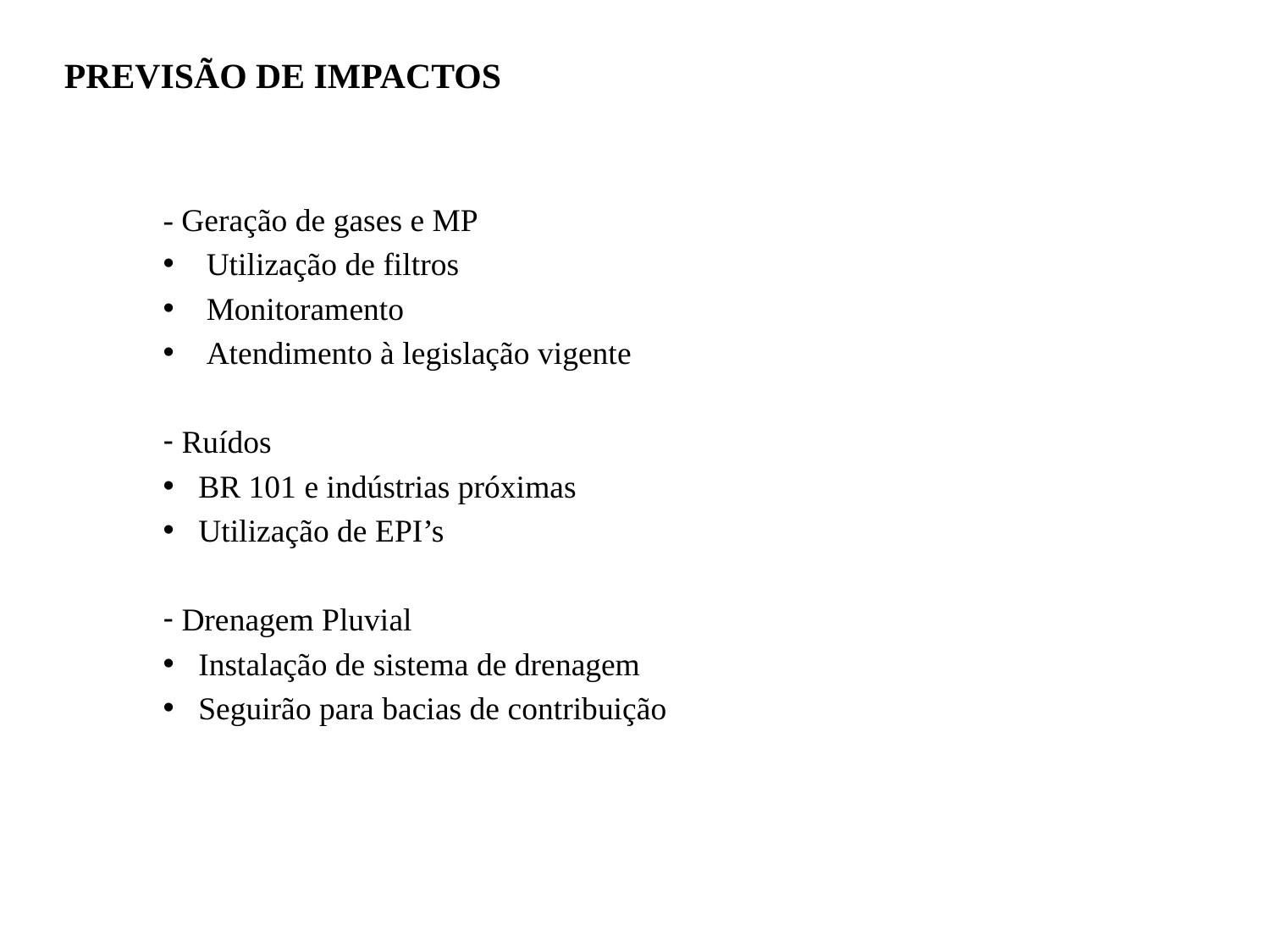

PREVISÃO DE IMPACTOS

- Geração de gases e MP
    Utilização de filtros
    Monitoramento
    Atendimento à legislação vigente

 Ruídos
   BR 101 e indústrias próximas
   Utilização de EPI’s

 Drenagem Pluvial
   Instalação de sistema de drenagem
   Seguirão para bacias de contribuição